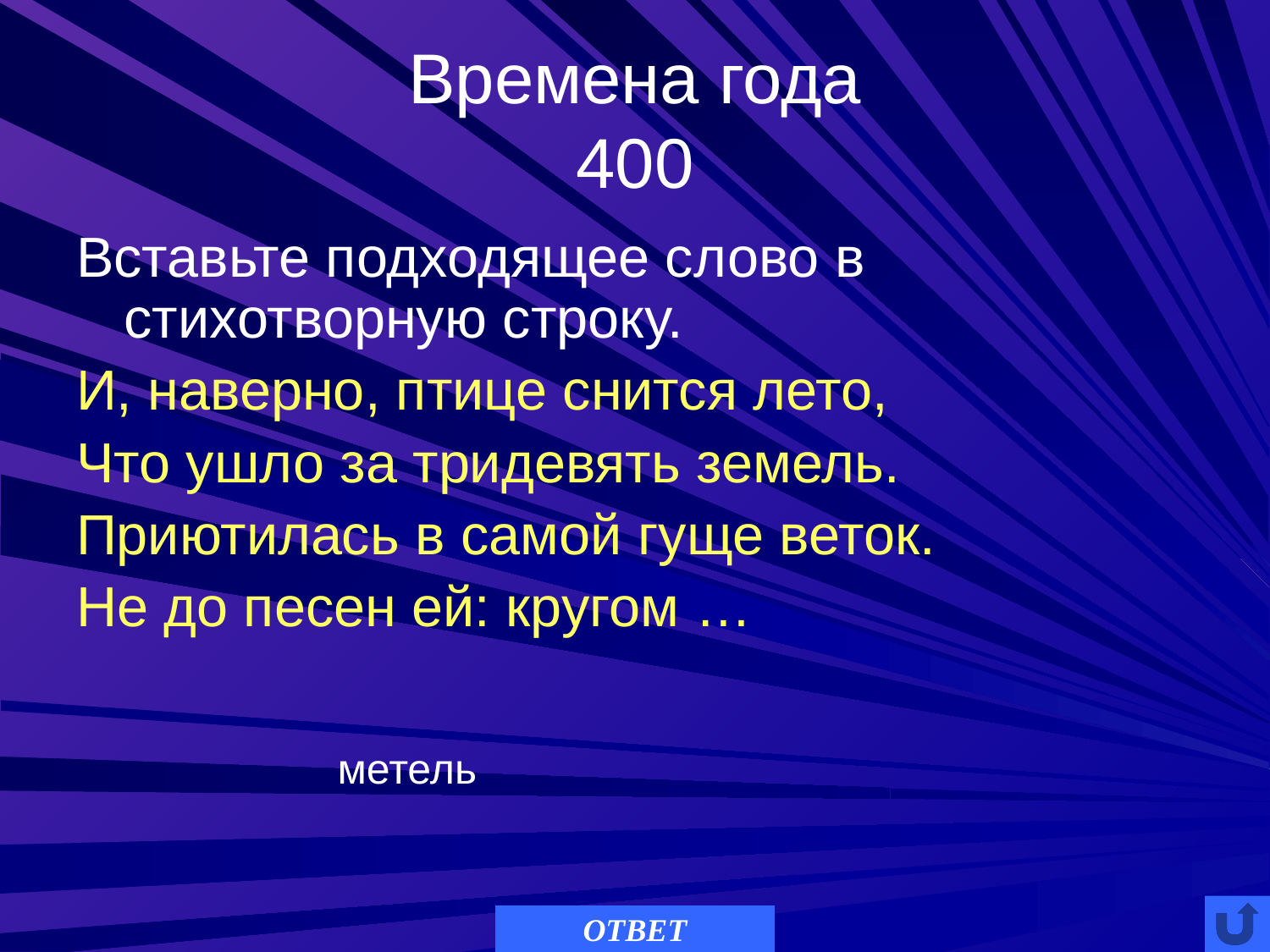

# Времена года 400
Вставьте подходящее слово в стихотворную строку.
И, наверно, птице снится лето,
Что ушло за тридевять земель.
Приютилась в самой гуще веток.
Не до песен ей: кругом …

метель

ОТВЕТ